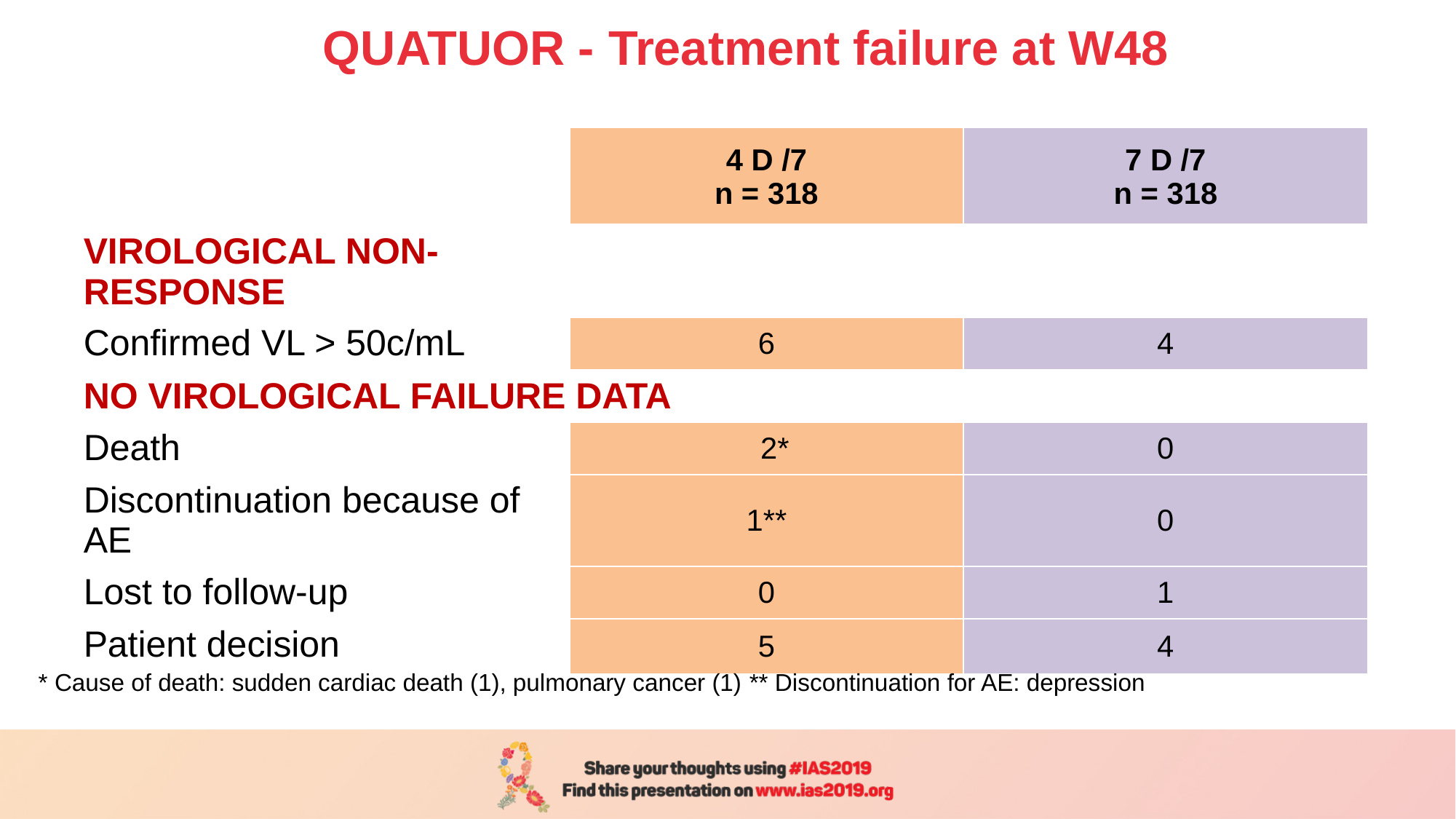

QUATUOR - Treatment failure at W48
|  | 4 D /7 n = 318 | 7 D /7 n = 318 |
| --- | --- | --- |
| Virological non-response |  |  |
| Confirmed VL > 50c/mL | 6 | 4 |
| No virological failure data |  |  |
| Death | 2\* | 0 |
| Discontinuation because of AE | 1\*\* | 0 |
| Lost to follow-up | 0 | 1 |
| Patient decision | 5 | 4 |
* Cause of death: sudden cardiac death (1), pulmonary cancer (1) ** Discontinuation for AE: depression